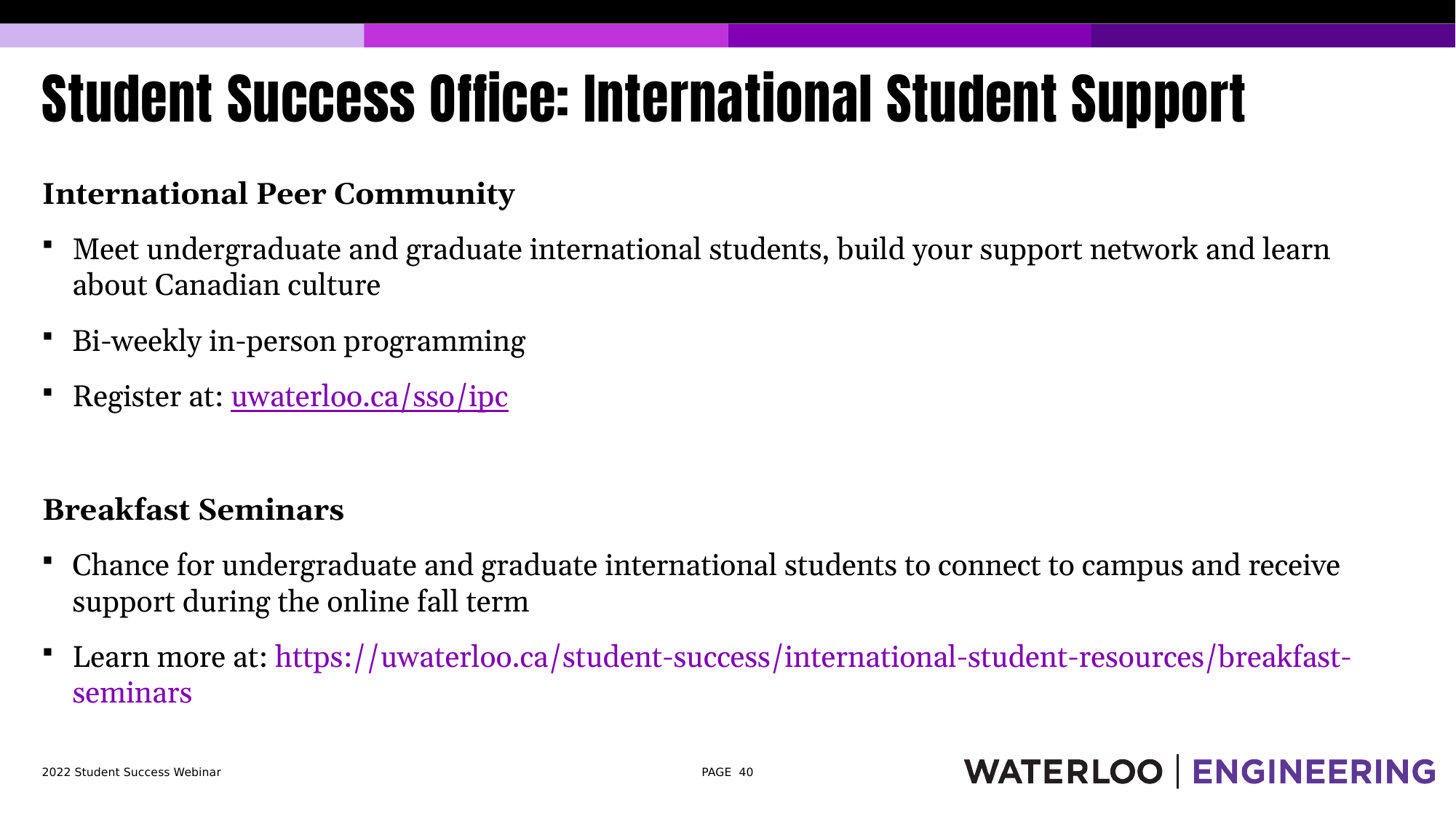

# Student Success Office: International Student Support
International Peer Community
Meet undergraduate and graduate international students, build your support network and learn about Canadian culture
Bi-weekly in-person programming
Register at: uwaterloo.ca/sso/ipc

Breakfast Seminars
Chance for undergraduate and graduate international students to connect to campus and receive support during the online fall term
Learn more at: https://uwaterloo.ca/student-success/international-student-resources/breakfast-seminars

2022 Student Success Webinar
PAGE  40